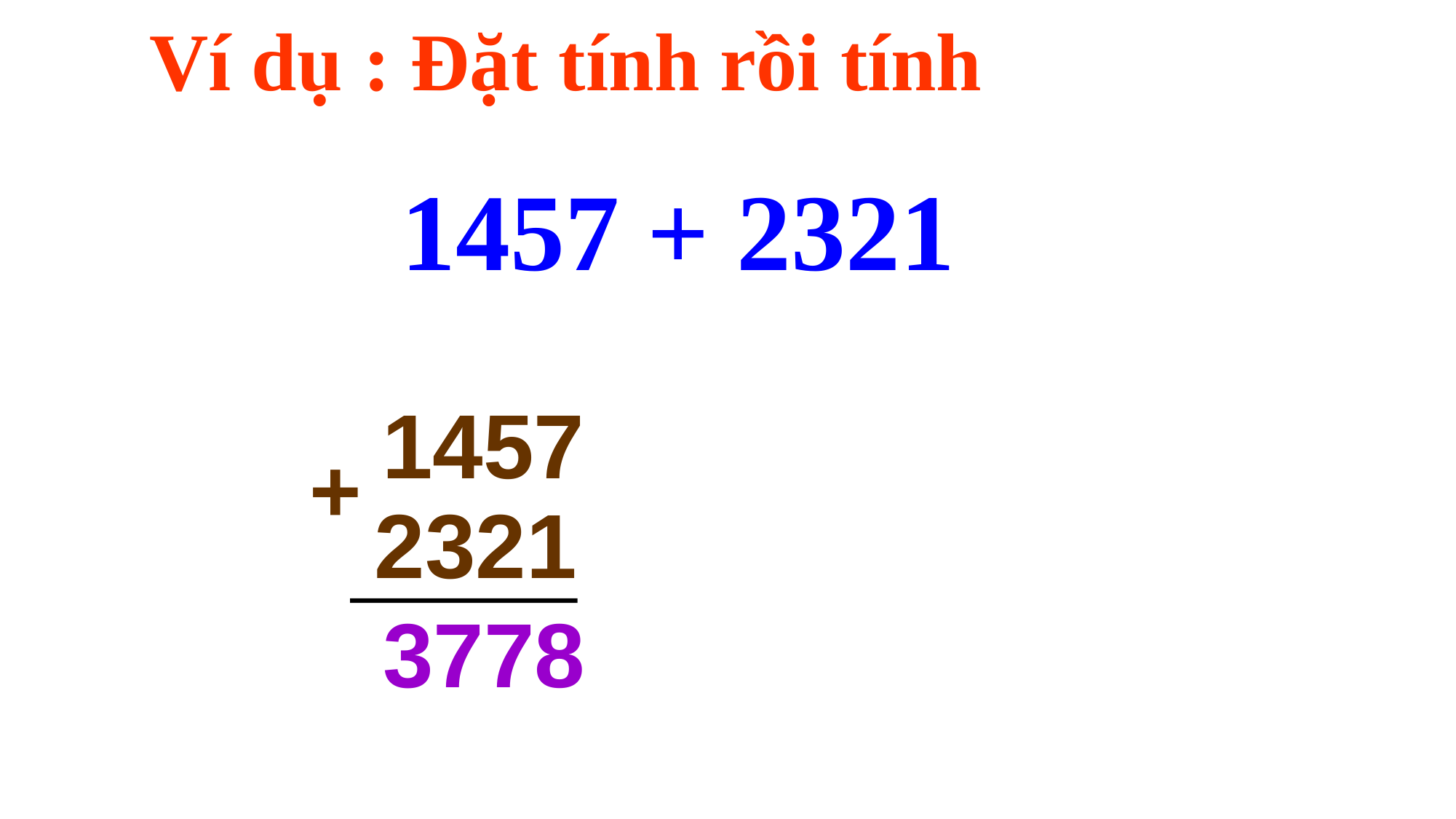

Ví dụ : Đặt tính rồi tính
1457 + 2321

1457
+
2321
3778